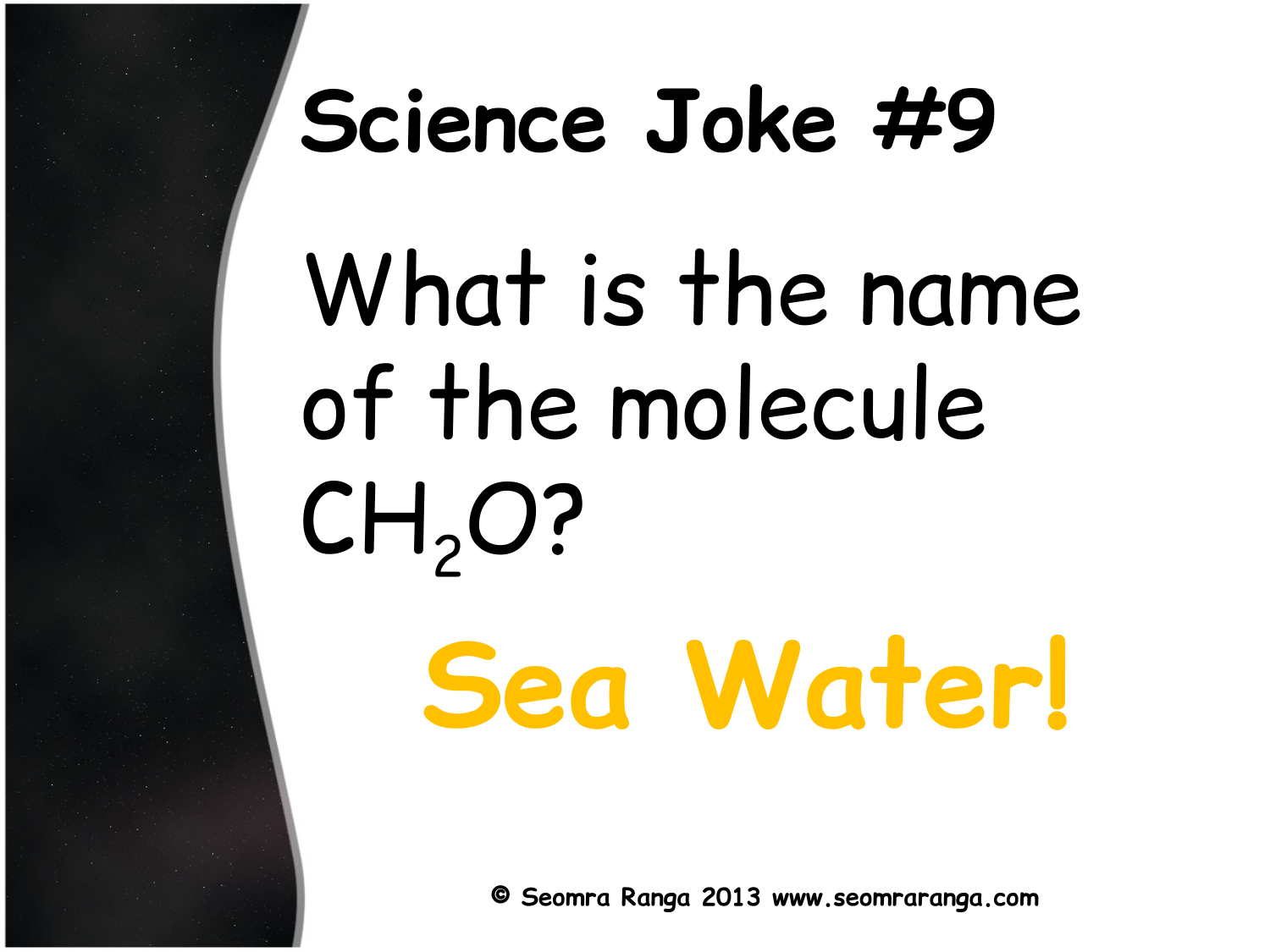

# Science Joke #9
What is the name of the molecule CH2O?
Sea Water!
© Seomra Ranga 2013 www.seomraranga.com